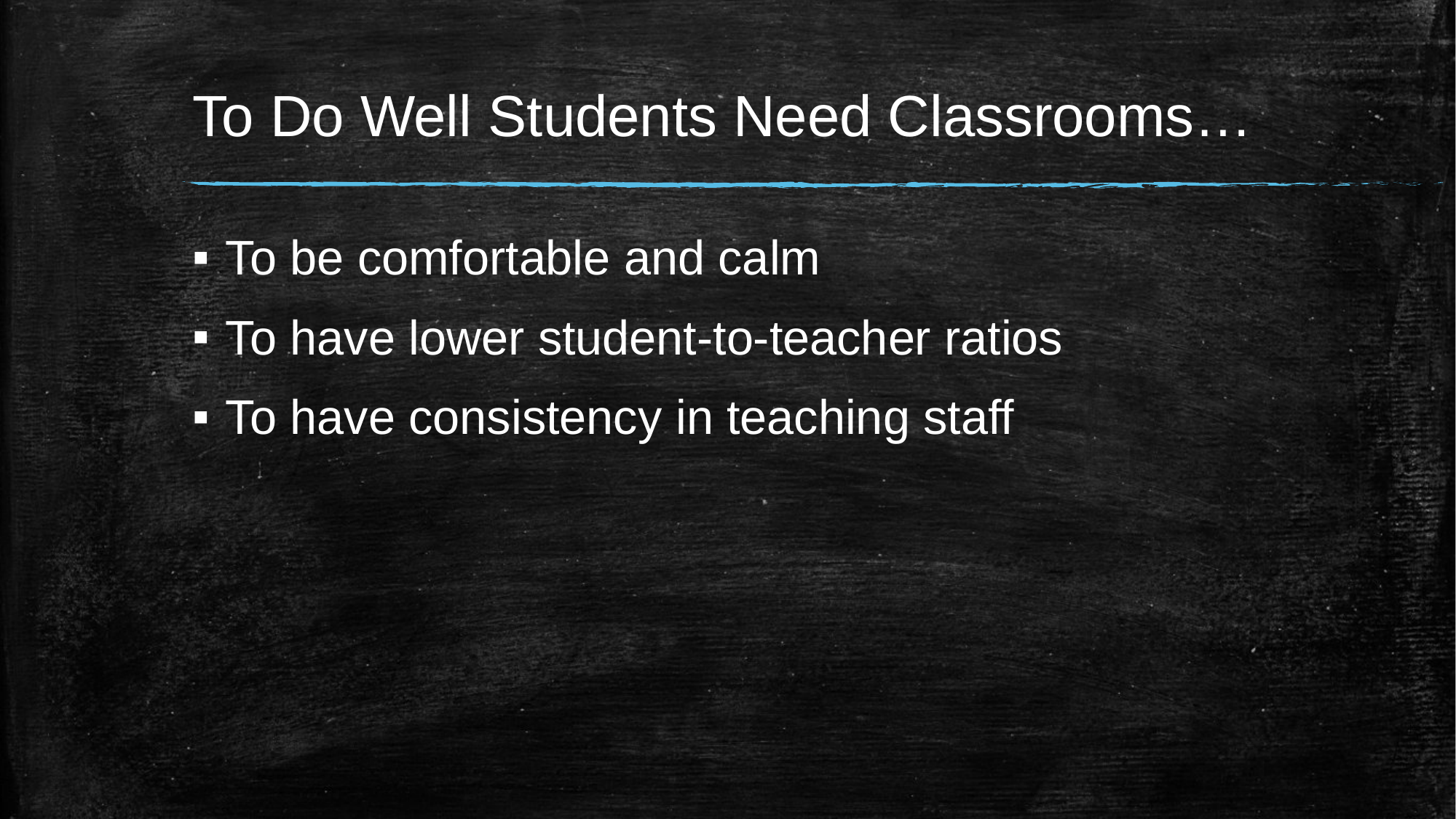

# To Do Well Students Need Classrooms…
To be comfortable and calm
To have lower student-to-teacher ratios
To have consistency in teaching staff